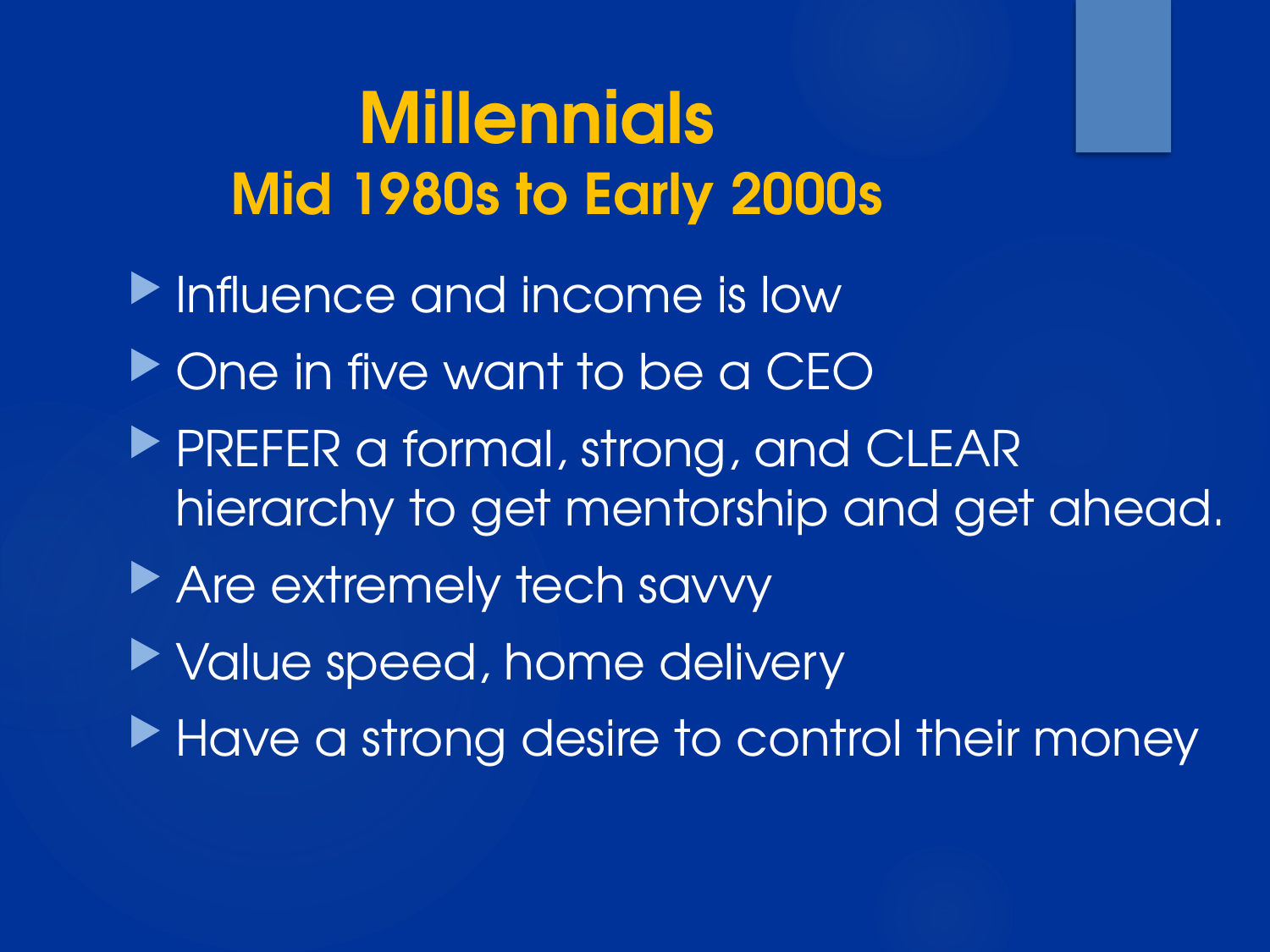

# Millennials Mid 1980s to Early 2000s
Influence and income is low
One in five want to be a CEO
PREFER a formal, strong, and CLEAR hierarchy to get mentorship and get ahead.
Are extremely tech savvy
Value speed, home delivery
Have a strong desire to control their money